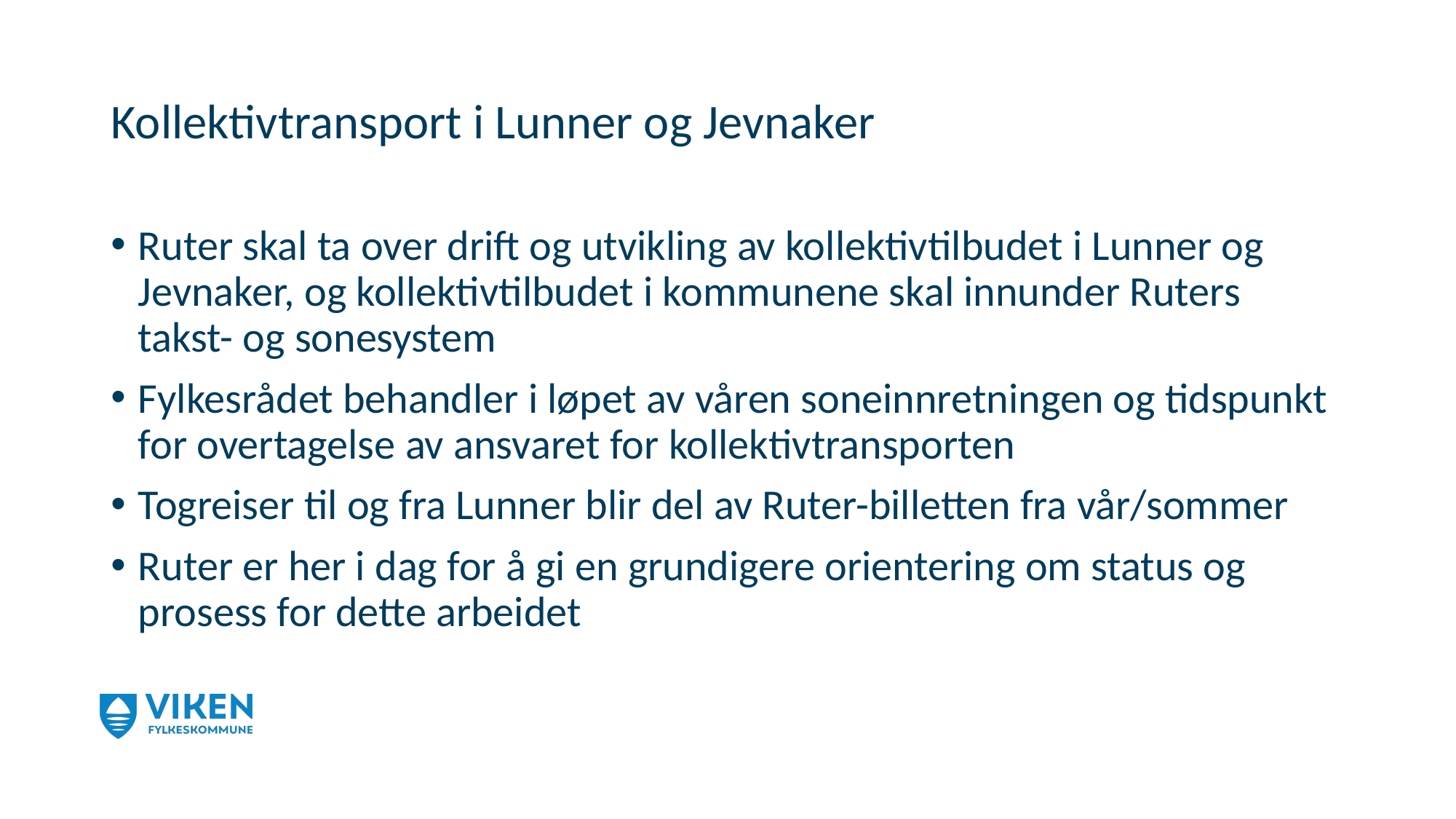

# Kollektivtransport i Lunner og Jevnaker
Ruter skal ta over drift og utvikling av kollektivtilbudet i Lunner og Jevnaker, og kollektivtilbudet i kommunene skal innunder Ruters takst- og sonesystem
Fylkesrådet behandler i løpet av våren soneinnretningen og tidspunkt for overtagelse av ansvaret for kollektivtransporten
Togreiser til og fra Lunner blir del av Ruter-billetten fra vår/sommer
Ruter er her i dag for å gi en grundigere orientering om status og prosess for dette arbeidet